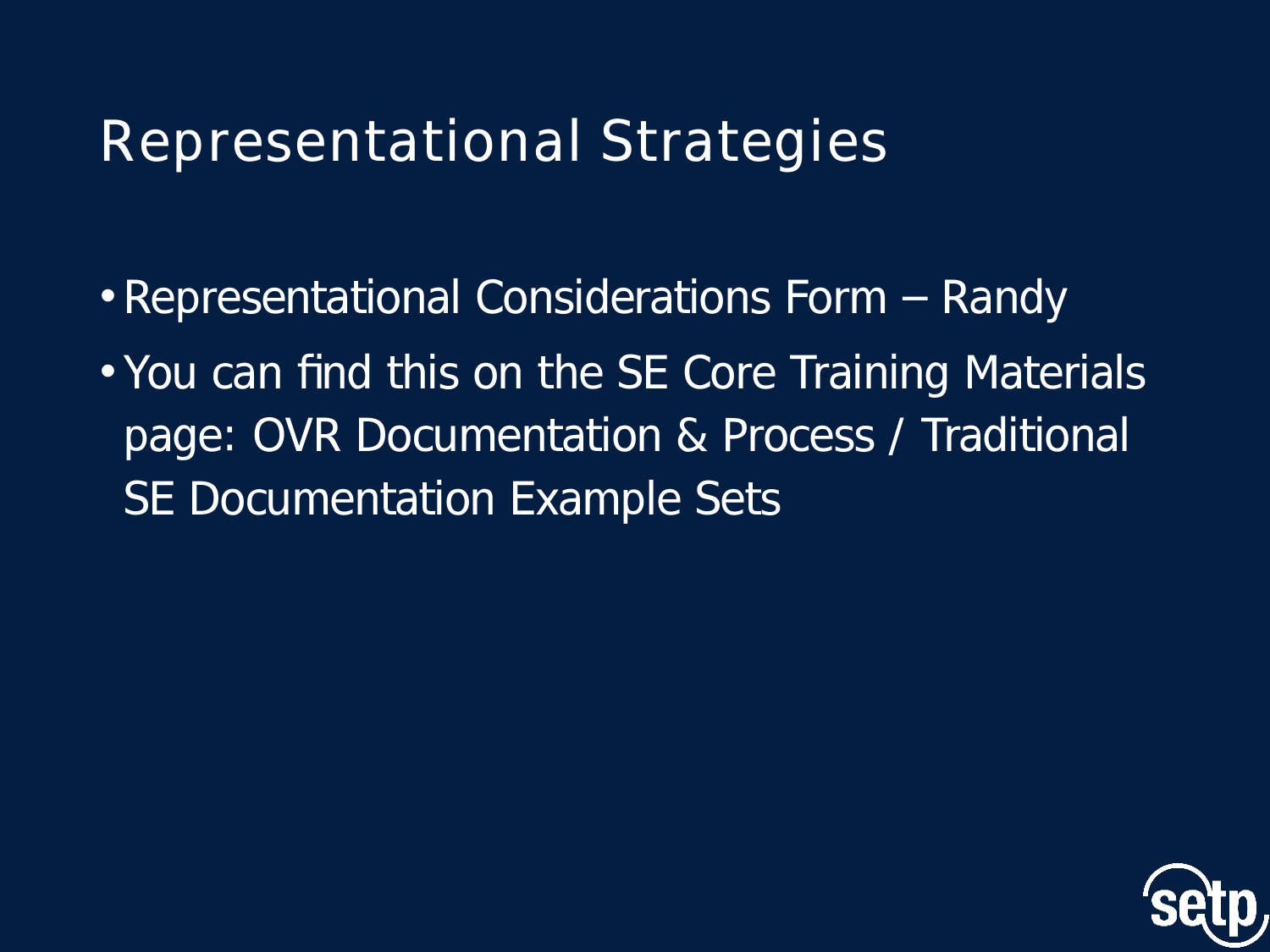

# Representational Strategies
Representational Considerations Form – Randy
You can find this on the SE Core Training Materials page: OVR Documentation & Process / Traditional SE Documentation Example Sets